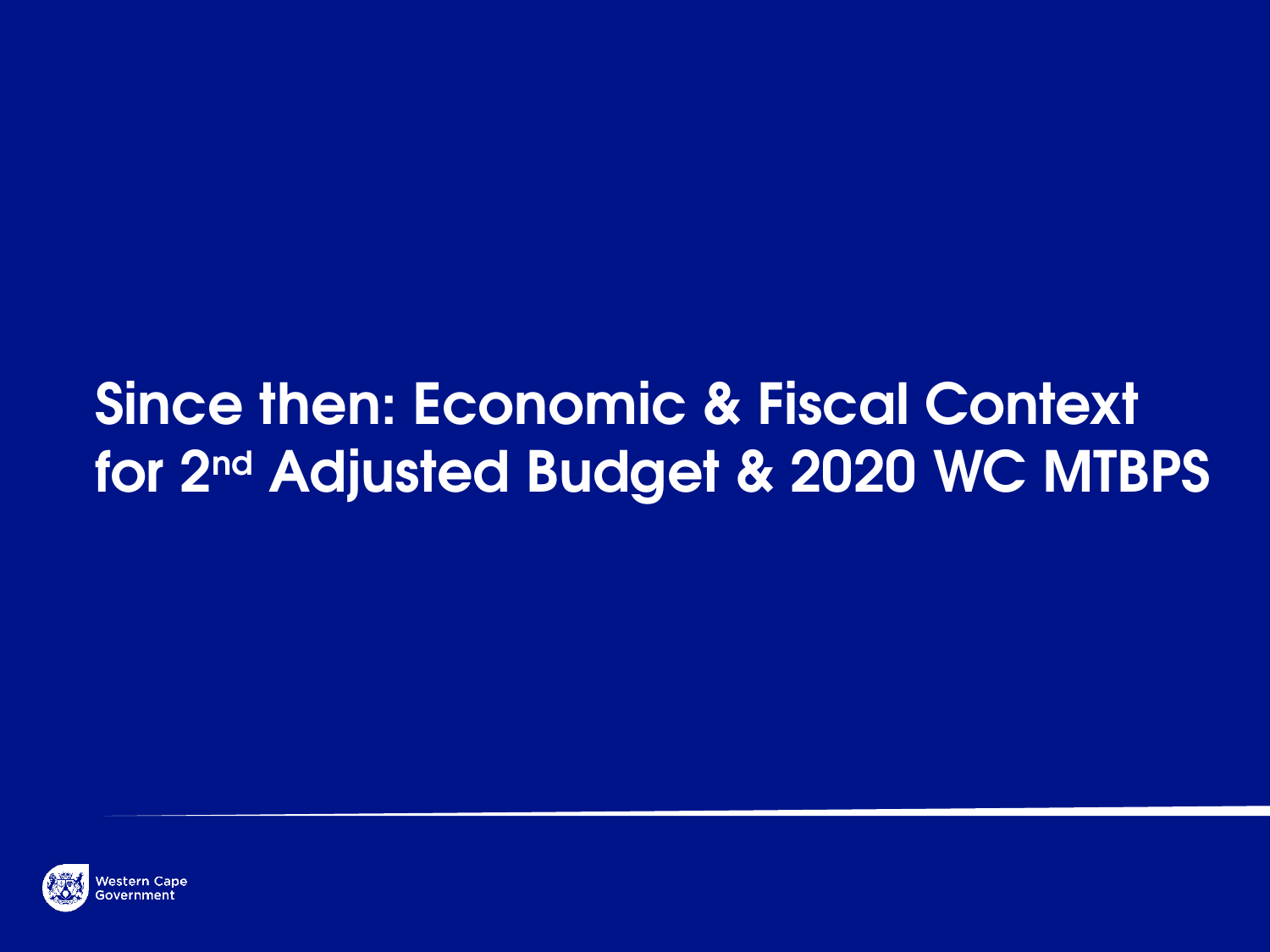

Since then: Economic & Fiscal Context for 2nd Adjusted Budget & 2020 WC MTBPS